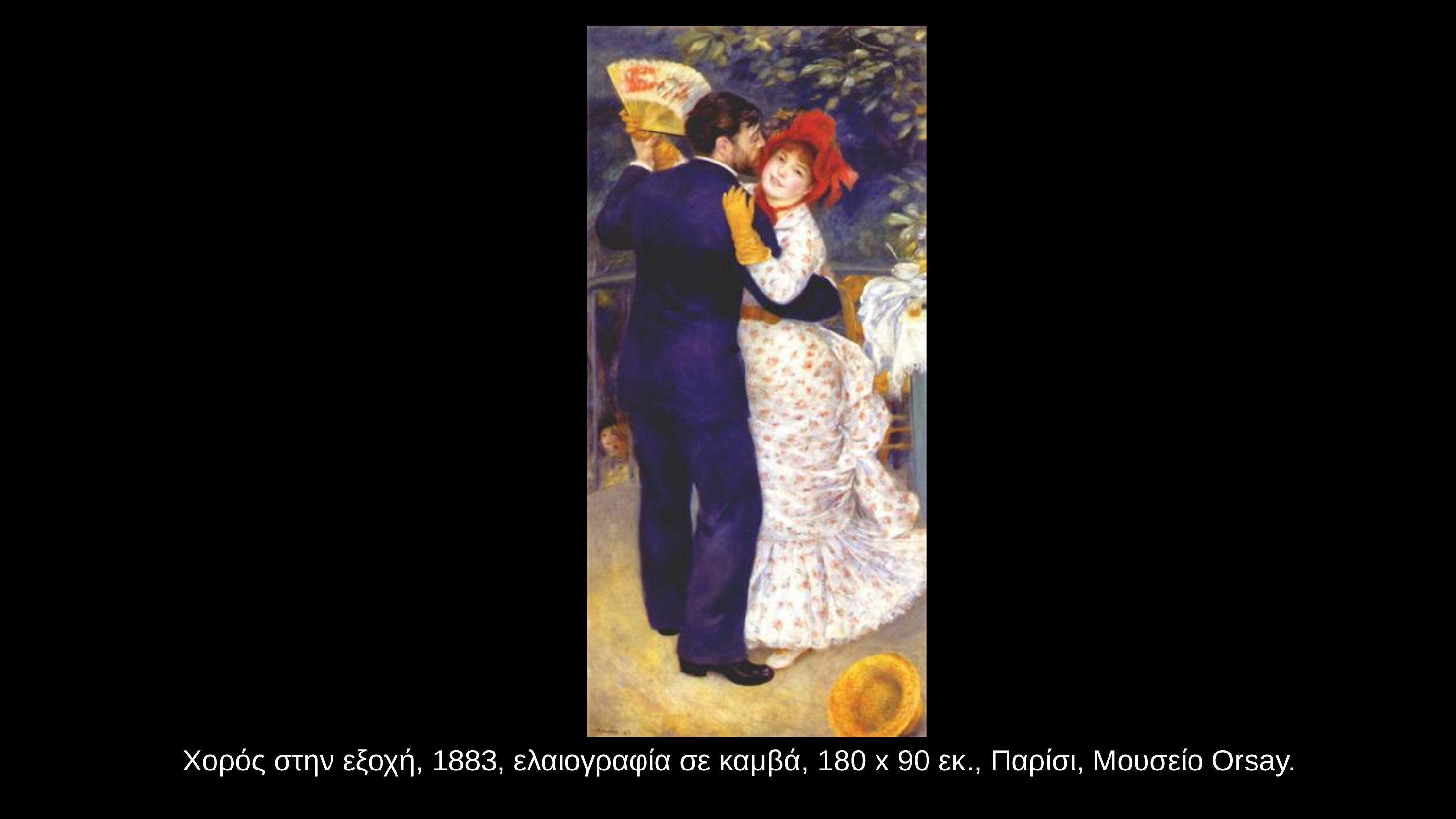

Χορός στην εξοχή, 1883, ελαιογραφία σε καμβά, 180 x 90 εκ., Παρίσι, Μουσείο Orsay.